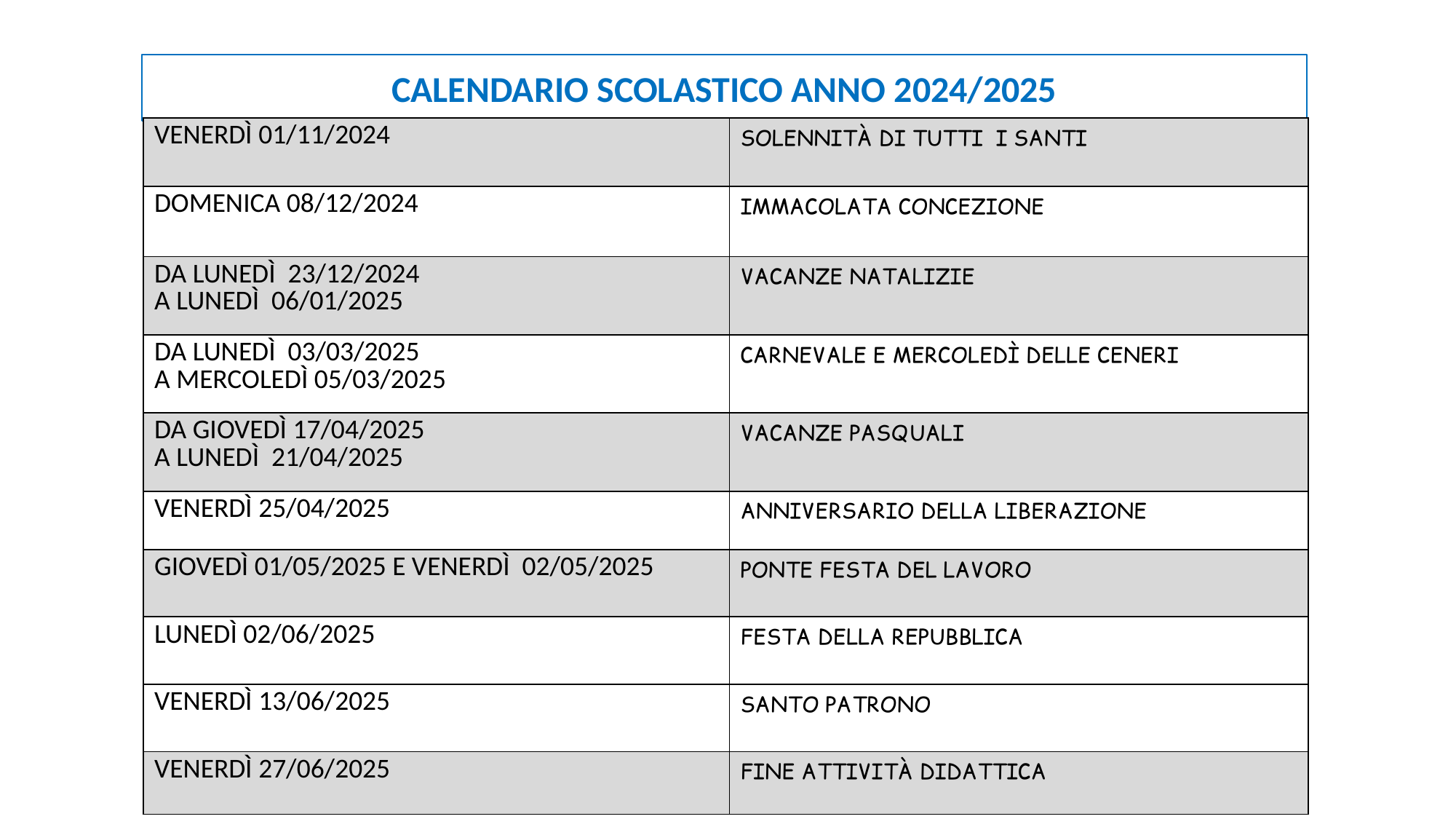

CALENDARIO SCOLASTICO ANNO 2024/2025
| VENERDÌ 01/11/2024 | SOLENNITÀ DI TUTTI I SANTI |
| --- | --- |
| DOMENICA 08/12/2024 | IMMACOLATA CONCEZIONE |
| DA LUNEDÌ 23/12/2024 A LUNEDÌ 06/01/2025 | VACANZE NATALIZIE |
| DA LUNEDÌ 03/03/2025 A MERCOLEDÌ 05/03/2025 | CARNEVALE E MERCOLEDÌ DELLE CENERI |
| DA GIOVEDÌ 17/04/2025 A LUNEDÌ 21/04/2025 | VACANZE PASQUALI |
| VENERDÌ 25/04/2025 | ANNIVERSARIO DELLA LIBERAZIONE |
| GIOVEDÌ 01/05/2025 E VENERDÌ 02/05/2025 | PONTE FESTA DEL LAVORO |
| LUNEDÌ 02/06/2025 | FESTA DELLA REPUBBLICA |
| VENERDÌ 13/06/2025 | SANTO PATRONO |
| VENERDÌ 27/06/2025 | FINE ATTIVITÀ DIDATTICA |